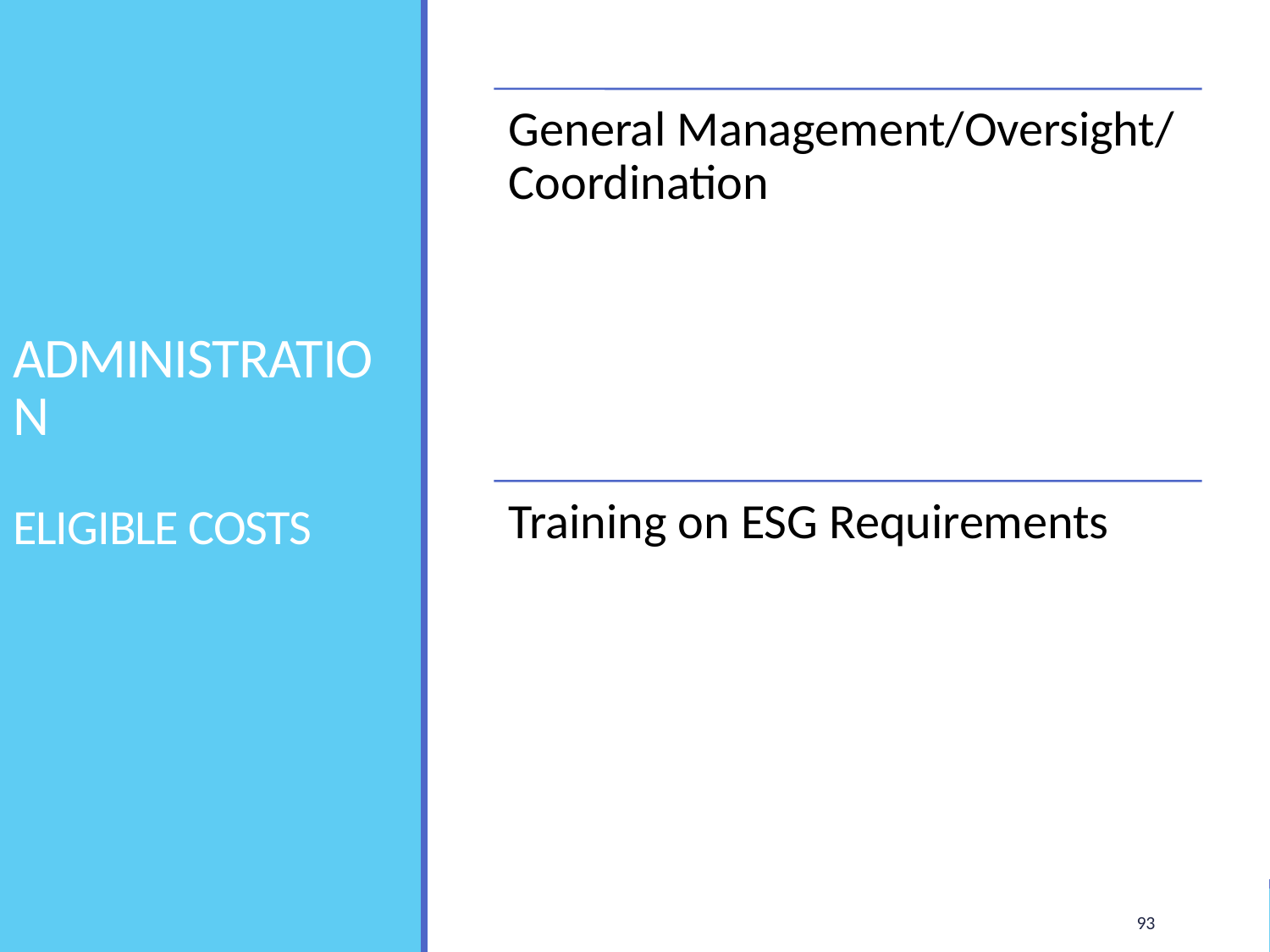

# ADMINISTRATION ELIGIBLE COSTS
General Management/Oversight/ Coordination
Training on ESG Requirements
93